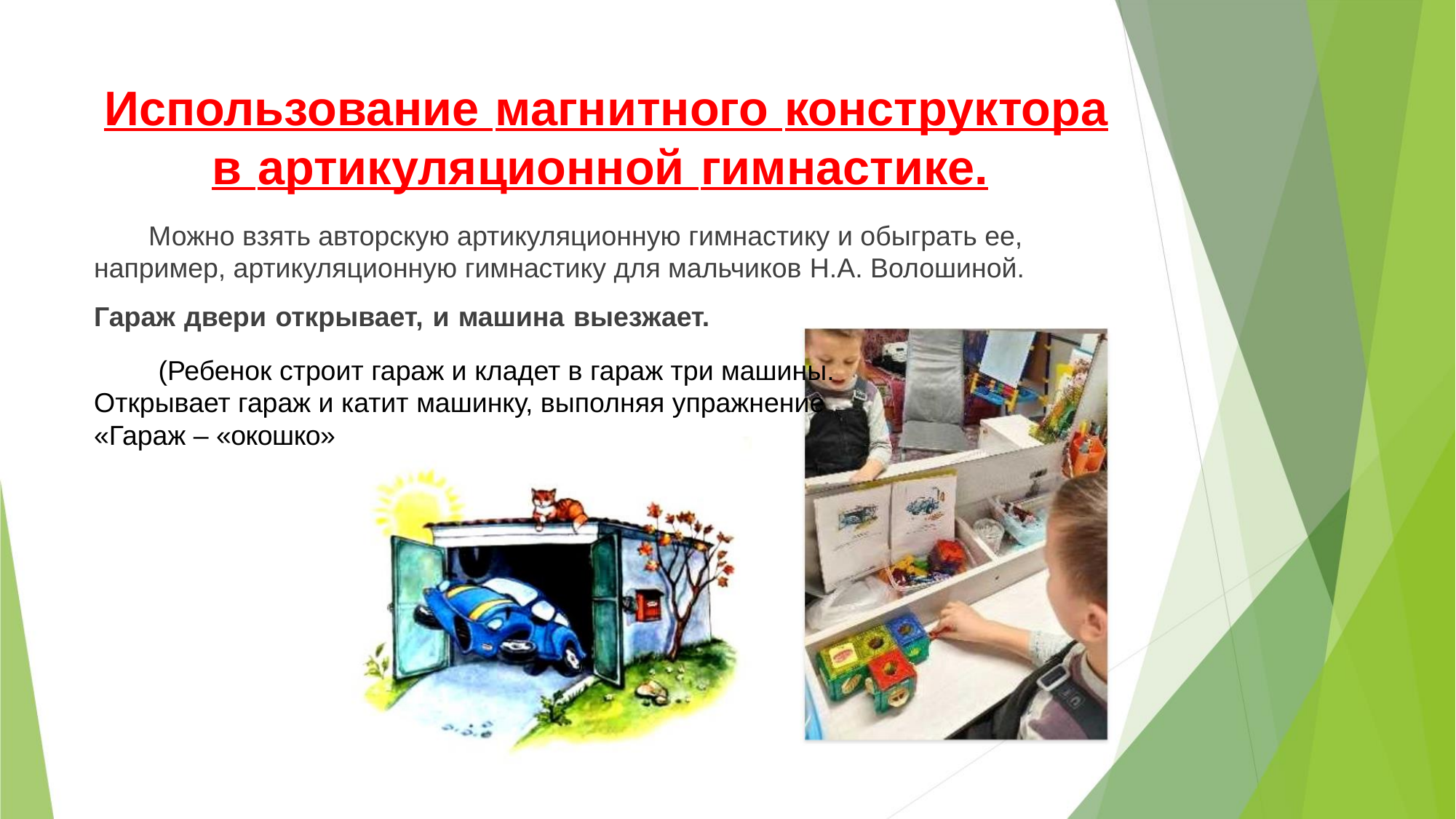

Использование магнитного конструктора
в артикуляционной гимнастике.
Можно взять авторскую артикуляционную гимнастику и обыграть ее,
например, артикуляционную гимнастику для мальчиков Н.А. Волошиной.
Гараж двери открывает, и машина выезжает.
(Ребенок строит гараж и кладет в гараж три машины.
Открывает гараж и катит машинку, выполняя упражнение
«Гараж – «окошко»